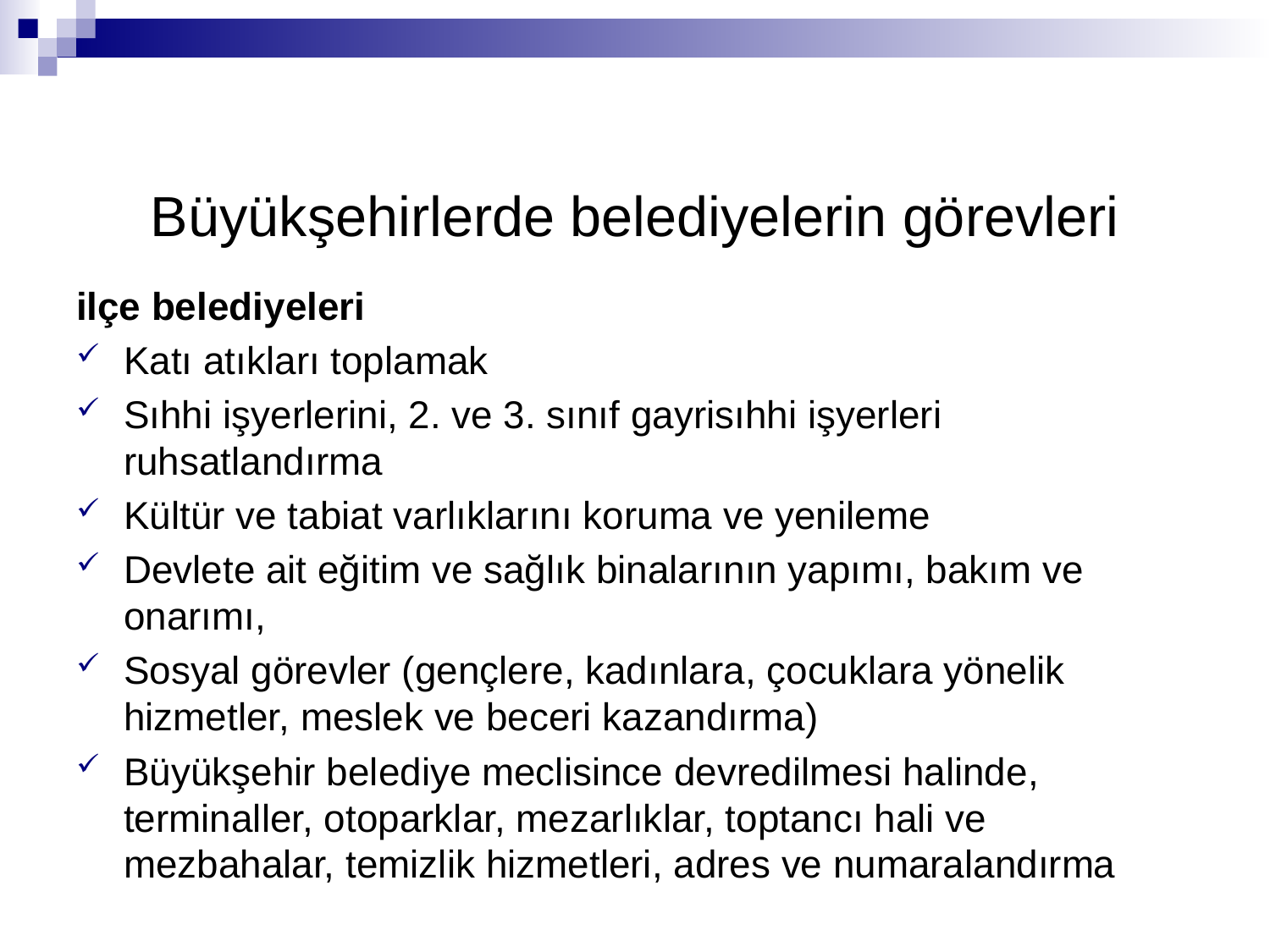

Büyükşehirlerde belediyelerin görevleri
ilçe belediyeleri
Katı atıkları toplamak
Sıhhi işyerlerini, 2. ve 3. sınıf gayrisıhhi işyerleri ruhsatlandırma
Kültür ve tabiat varlıklarını koruma ve yenileme
Devlete ait eğitim ve sağlık binalarının yapımı, bakım ve onarımı,
Sosyal görevler (gençlere, kadınlara, çocuklara yönelik hizmetler, meslek ve beceri kazandırma)
Büyükşehir belediye meclisince devredilmesi halinde, terminaller, otoparklar, mezarlıklar, toptancı hali ve mezbahalar, temizlik hizmetleri, adres ve numaralandırma